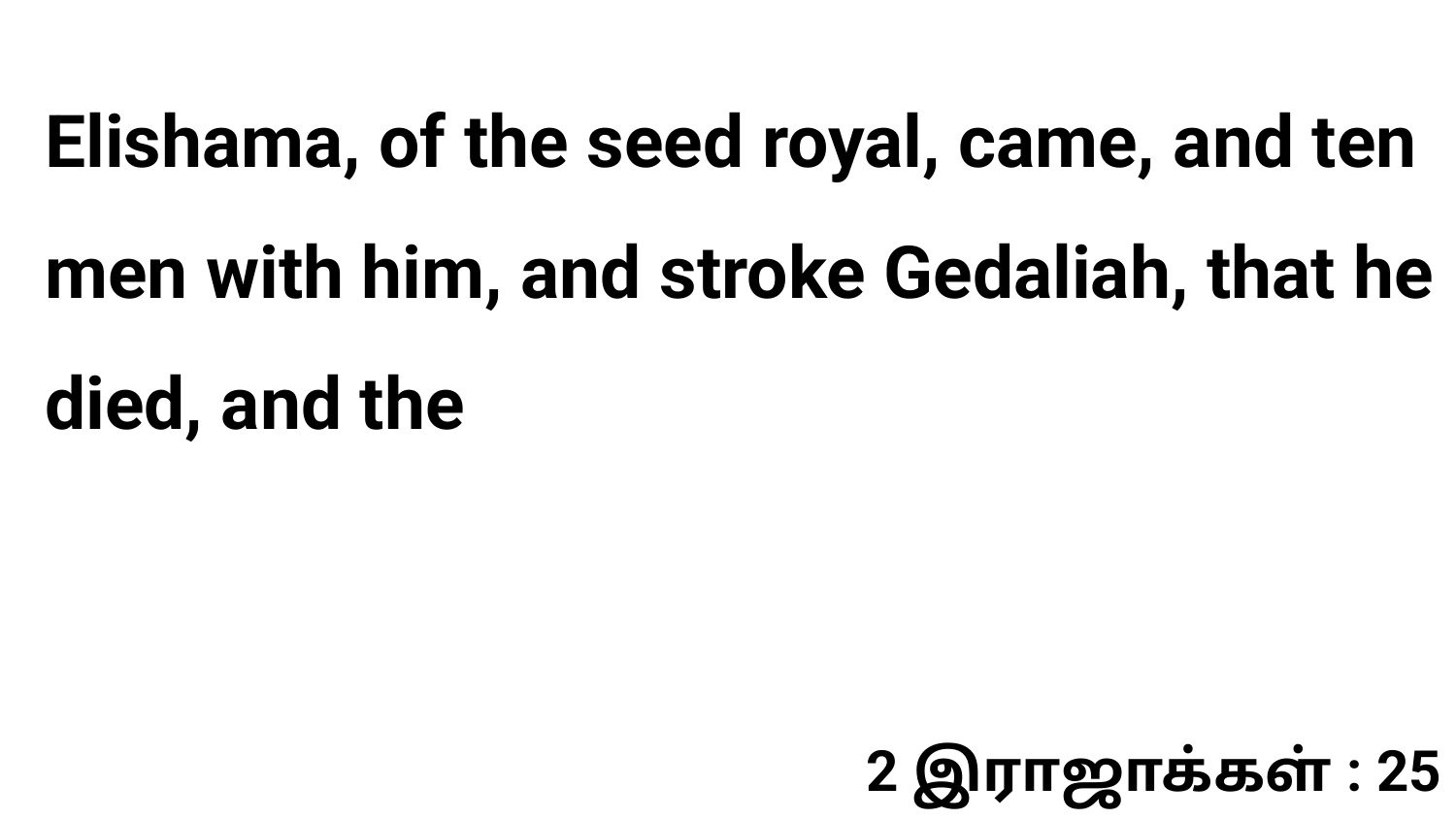

Elishama, of the seed royal, came, and ten men with him, and stroke Gedaliah, that he died, and the
2 இராஜாக்கள் : 25